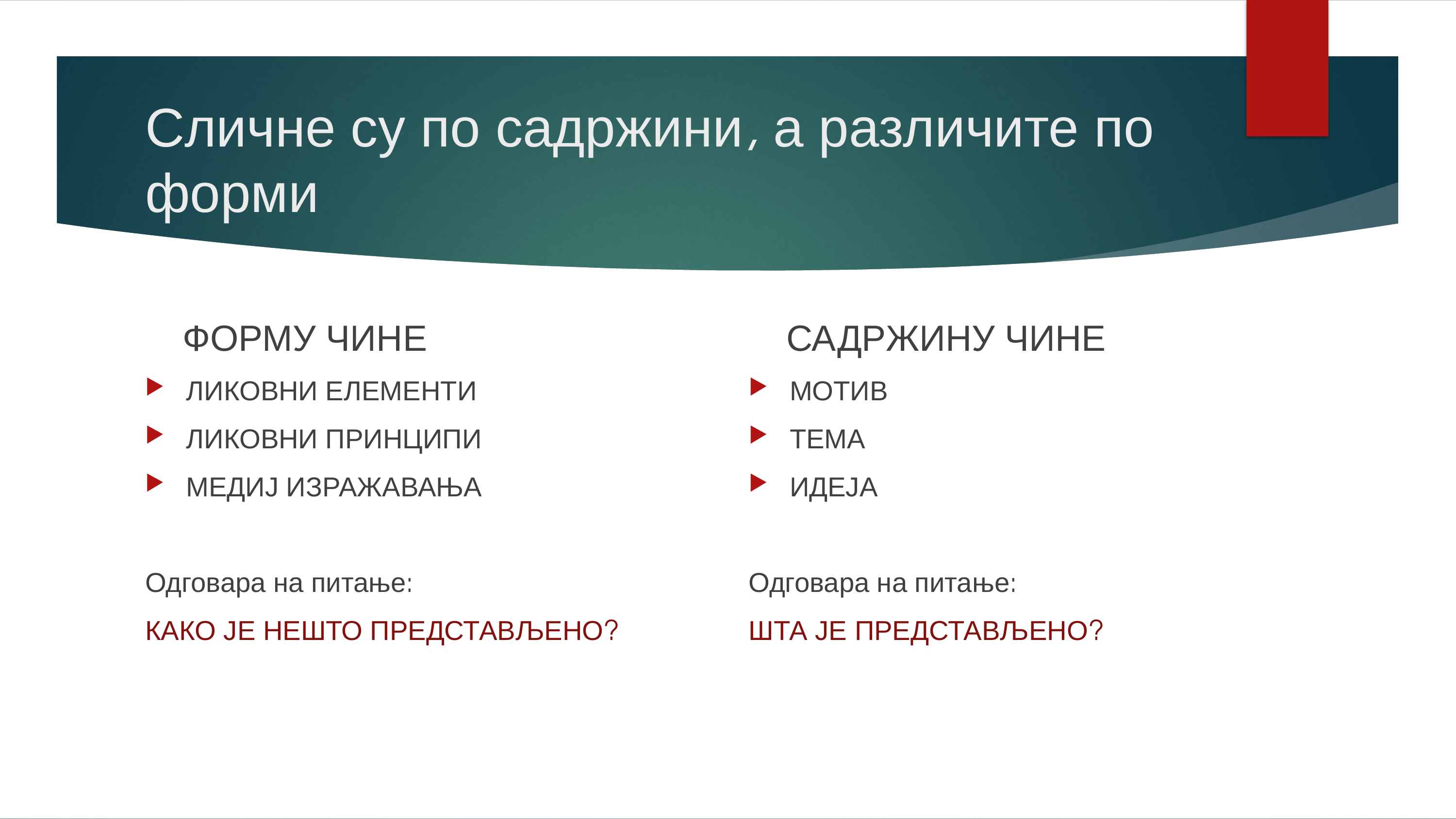

# Сличне су по садржини, а различите по форми
     САДРЖИНУ ЧИНЕ
МОТИВ
ТЕМА
ИДЕЈА

Одговара на питање:
ШТА ЈЕ ПРЕДСТАВЉЕНО?
     ФОРМУ ЧИНЕ
ЛИКОВНИ ЕЛЕМЕНТИ
ЛИКОВНИ ПРИНЦИПИ
МЕДИЈ ИЗРАЖАВАЊА

Одговара на питање:
КАКО ЈЕ НЕШТО ПРЕДСТАВЉЕНО?